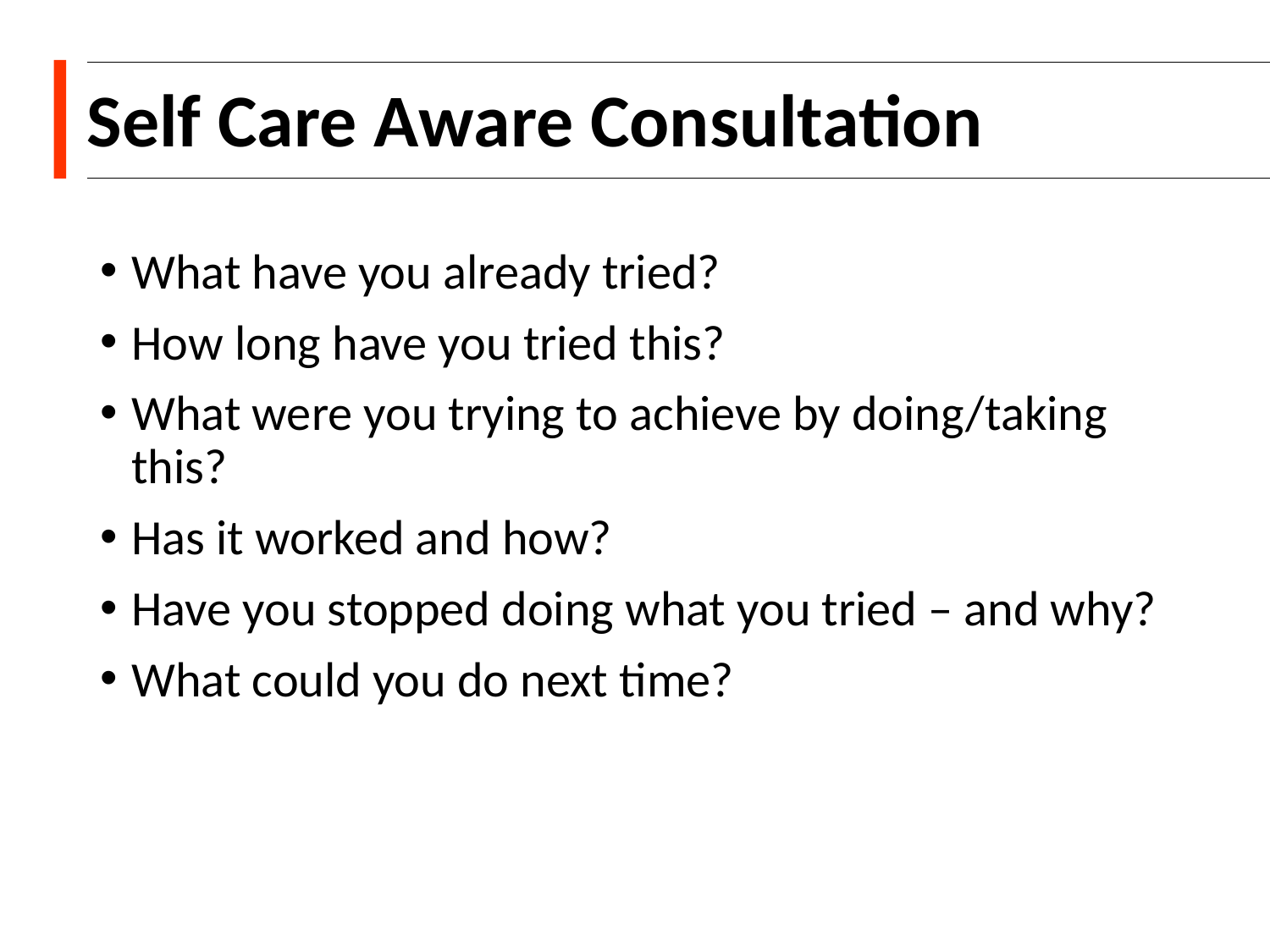

# Self Care Aware Consultation
What have you already tried?
How long have you tried this?
What were you trying to achieve by doing/taking this?
Has it worked and how?
Have you stopped doing what you tried – and why?
What could you do next time?